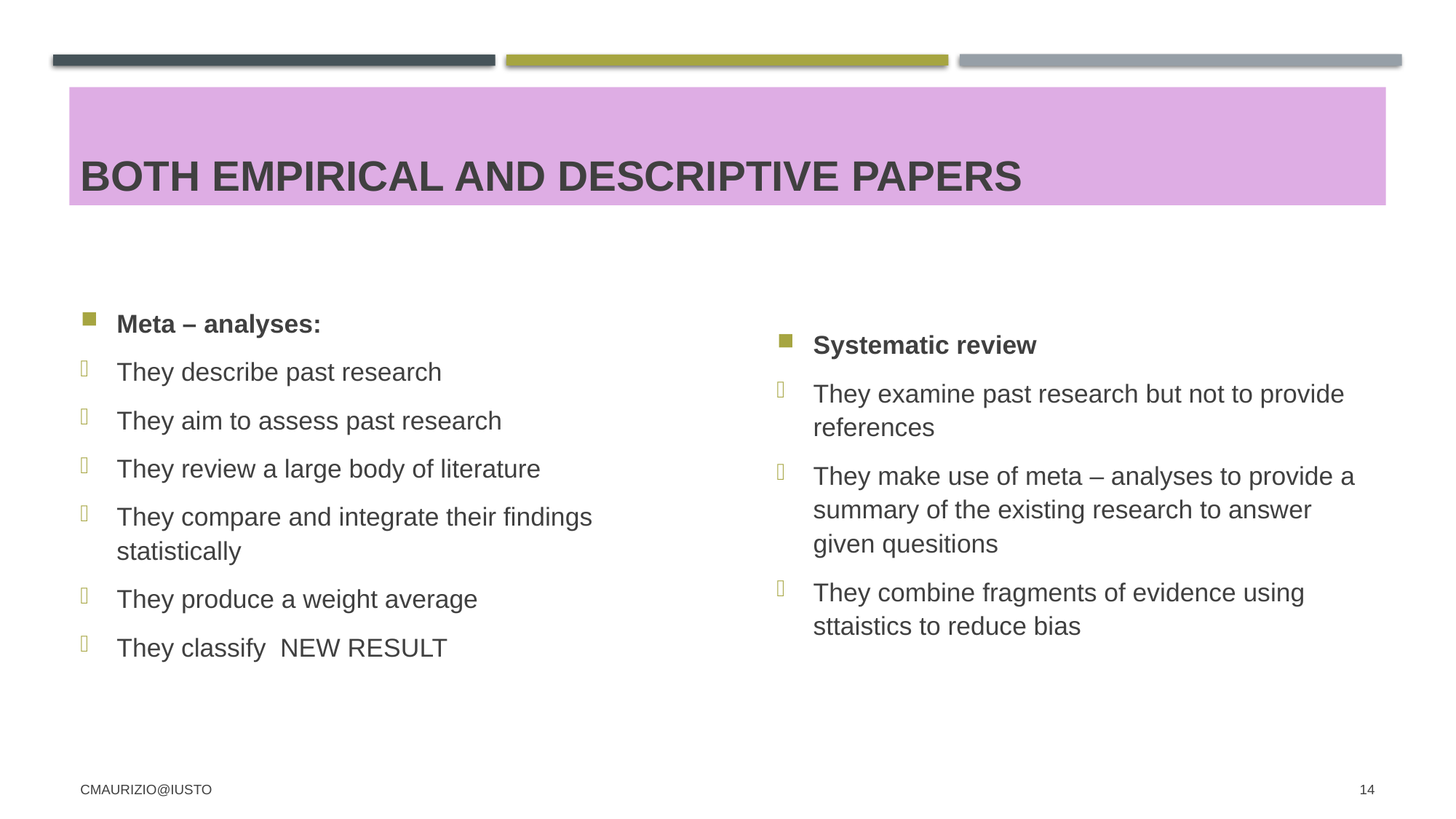

# Both empirical and descriptive papers
Meta – analyses:
They describe past research
They aim to assess past research
They review a large body of literature
They compare and integrate their findings statistically
They produce a weight average
They classify  NEW RESULT
Systematic review
They examine past research but not to provide references
They make use of meta – analyses to provide a summary of the existing research to answer given quesitions
They combine fragments of evidence using sttaistics to reduce bias
CMaurizio@iusto
14